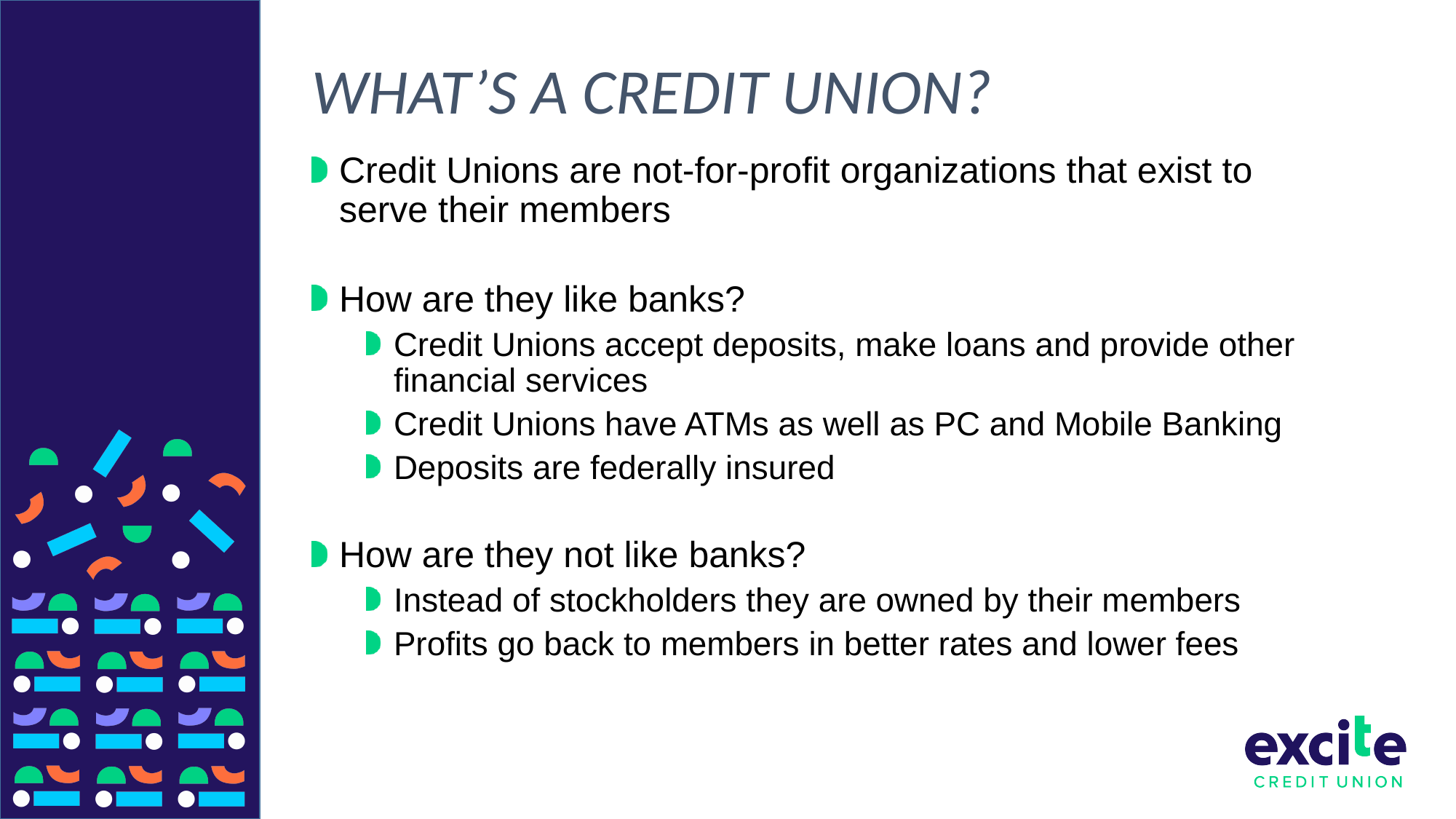

# What’s a Credit union?
Credit Unions are not-for-profit organizations that exist to serve their members

How are they like banks?
Credit Unions accept deposits, make loans and provide other financial services
Credit Unions have ATMs as well as PC and Mobile Banking
Deposits are federally insured

How are they not like banks?
Instead of stockholders they are owned by their members
Profits go back to members in better rates and lower fees